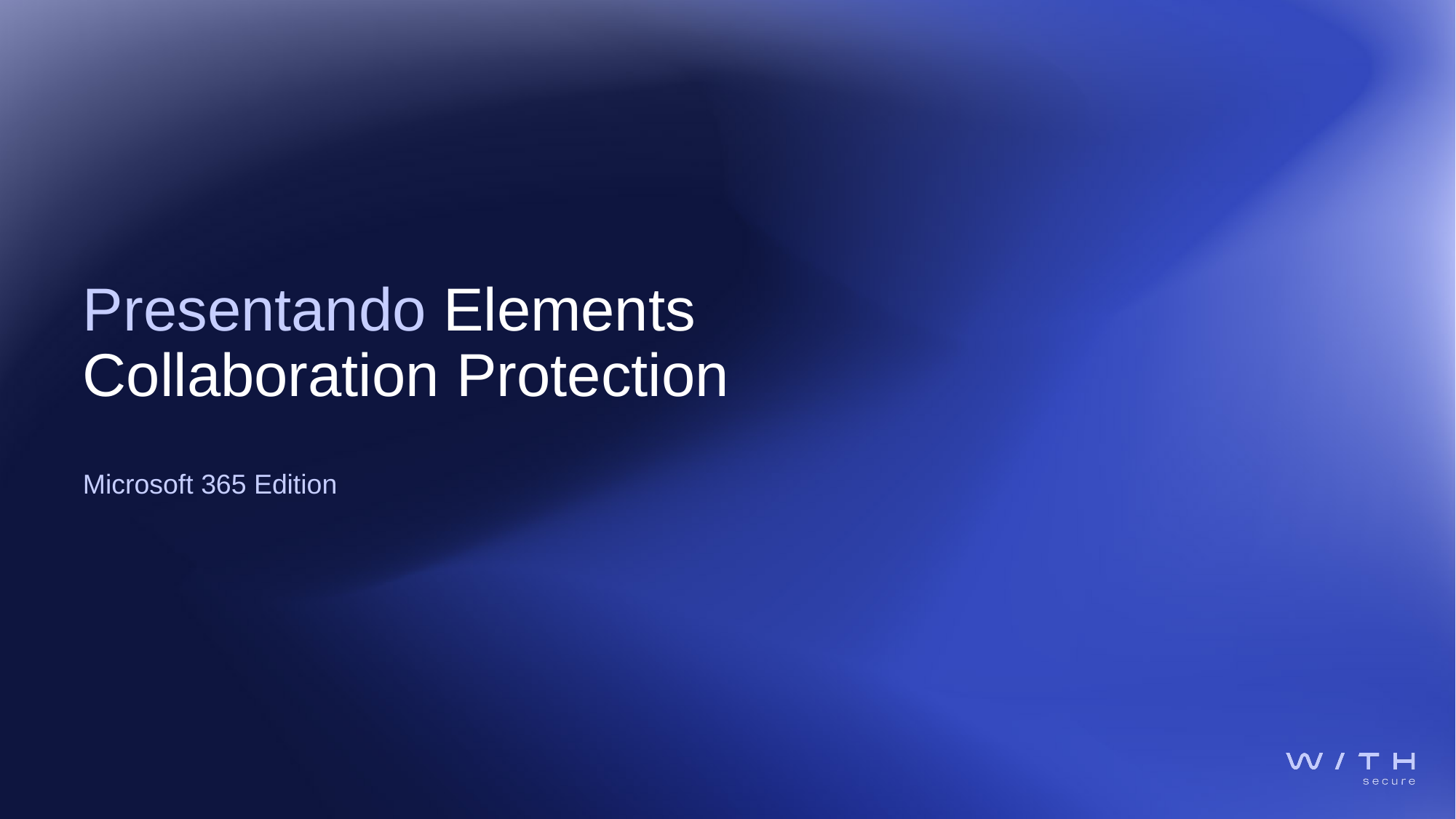

# Presentando Elements Collaboration Protection
Microsoft 365 Edition